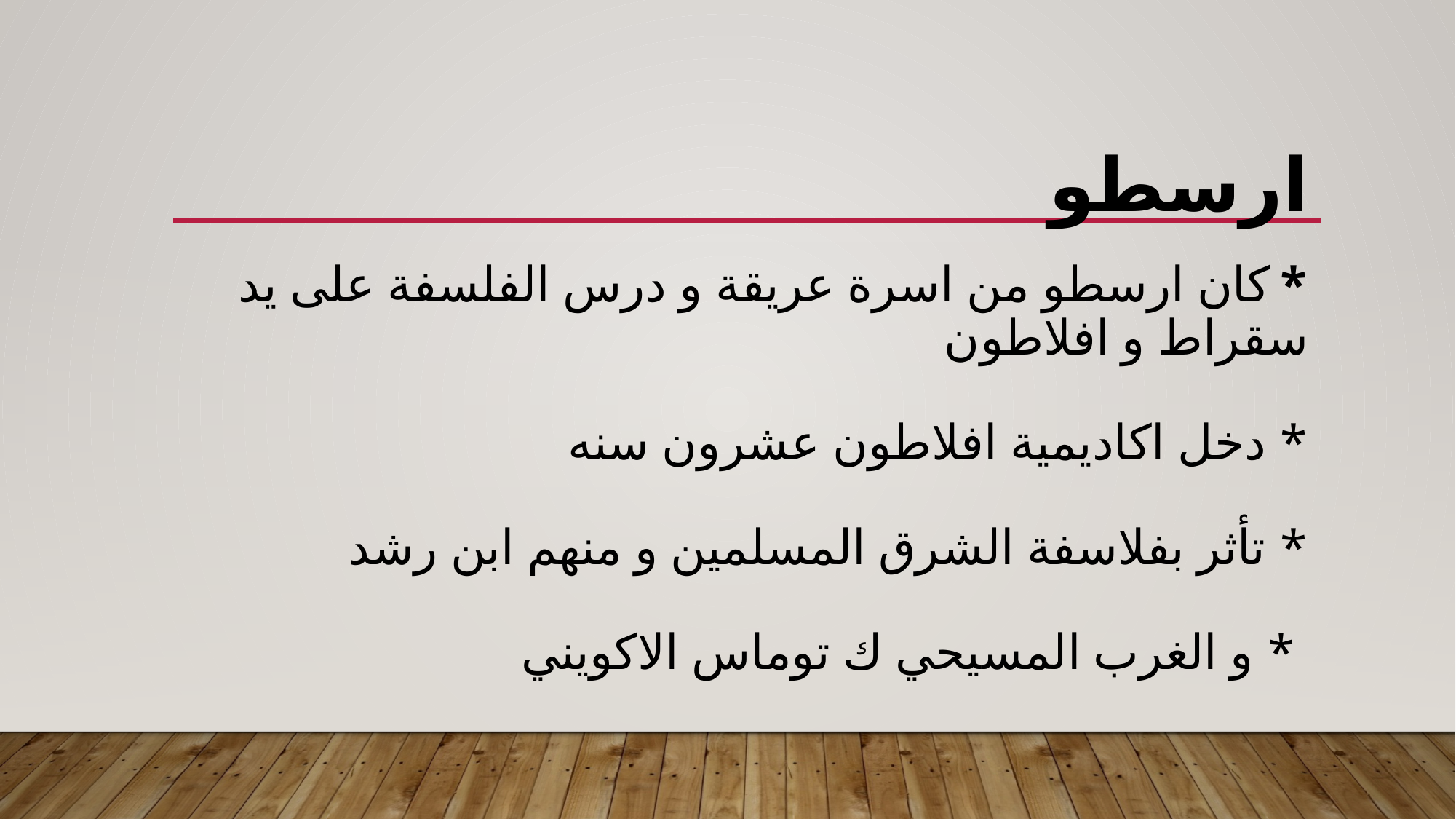

# ارسطو * كان ارسطو من اسرة عريقة و درس الفلسفة على يد سقراط و افلاطون * دخل اكاديمية افلاطون عشرون سنه * تأثر بفلاسفة الشرق المسلمين و منهم ابن رشد * و الغرب المسيحي ك توماس الاكويني